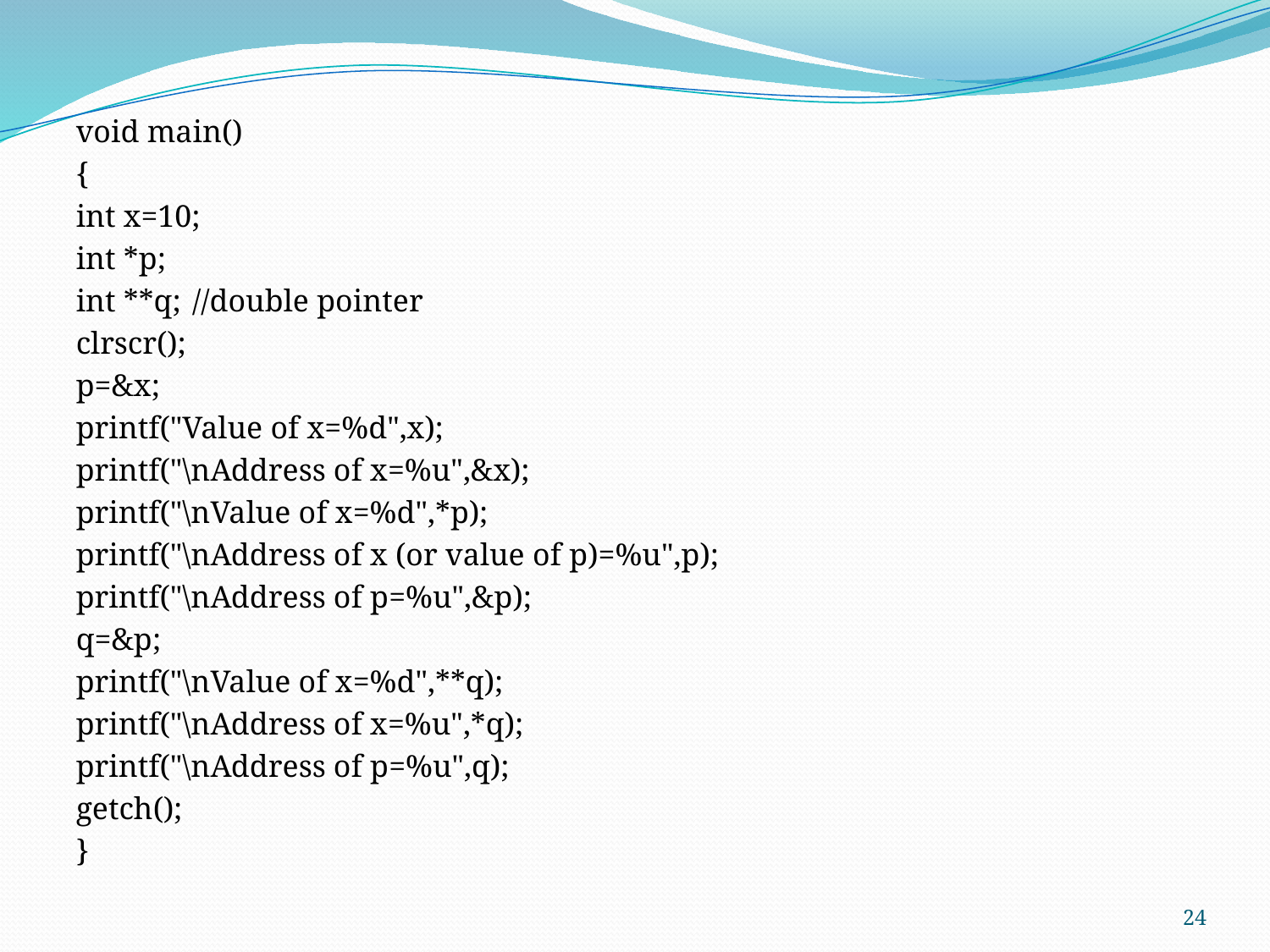

void main()
{
int x=10;
int *p;
int **q;	//double pointer
clrscr();
p=&x;
printf("Value of x=%d",x);
printf("\nAddress of x=%u",&x);
printf("\nValue of x=%d",*p);
printf("\nAddress of x (or value of p)=%u",p);
printf("\nAddress of p=%u",&p);
q=&p;
printf("\nValue of x=%d",**q);
printf("\nAddress of x=%u",*q);
printf("\nAddress of p=%u",q);
getch();
}
24